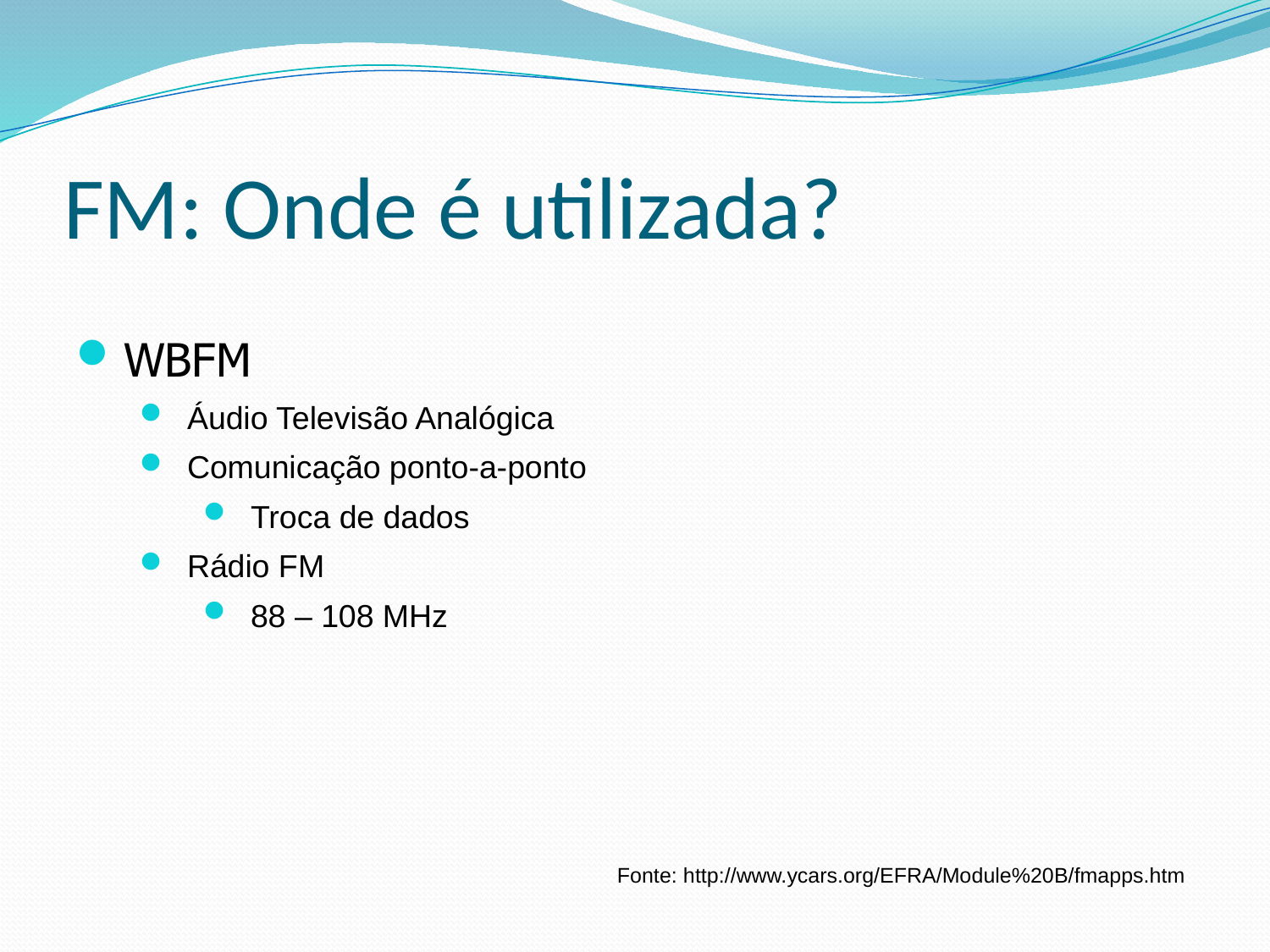

FM: Onde é utilizada?

WBFM
Áudio Televisão Analógica
Comunicação ponto-a-ponto
Troca de dados
Rádio FM
88 – 108 MHz
Fonte: http://www.ycars.org/EFRA/Module%20B/fmapps.htm